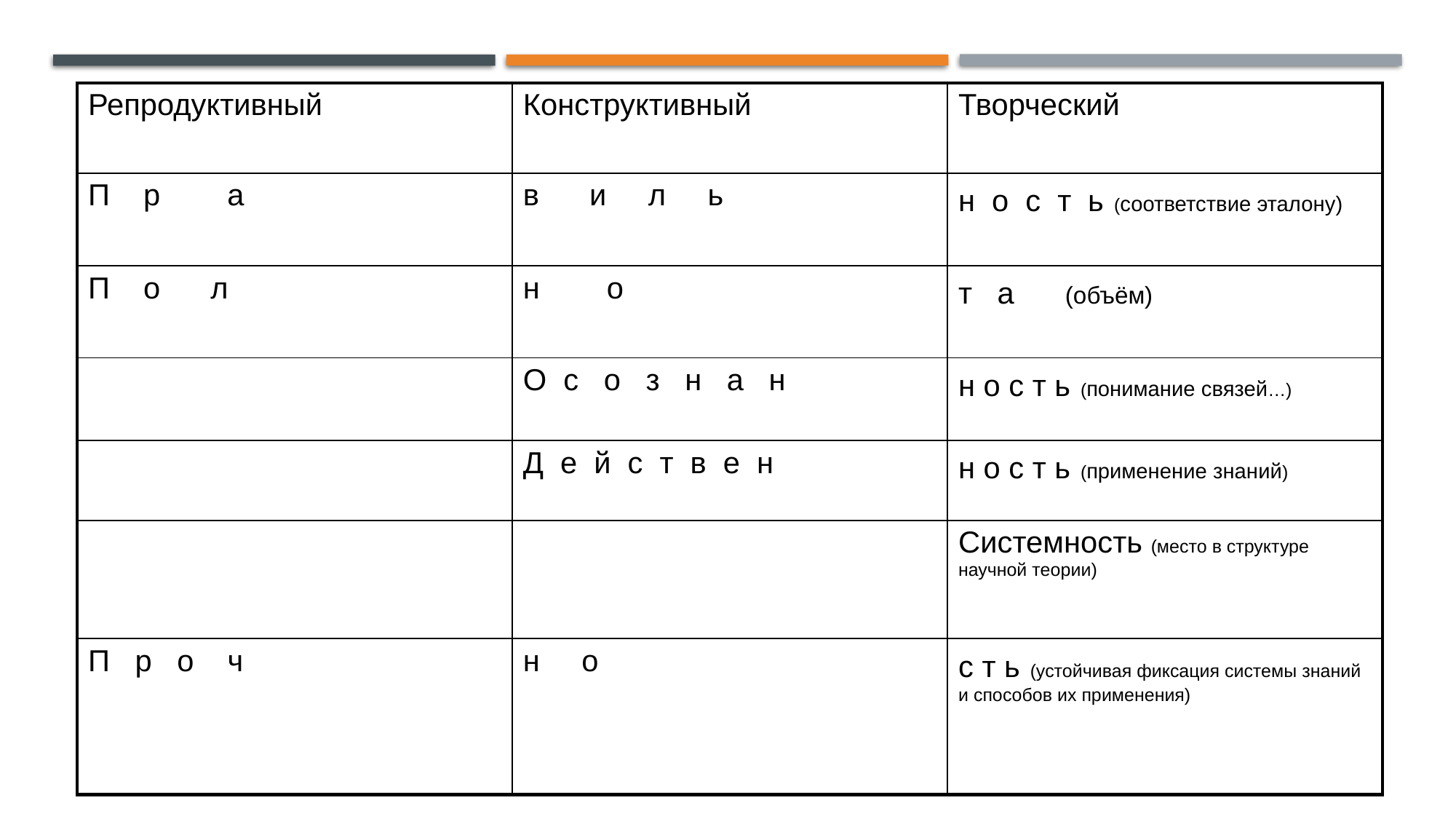

| Репродуктивный | Конструктивный | Творческий |
| --- | --- | --- |
| П р а | в и л ь | н о с т ь (соответствие эталону) |
| П о л | н о | т а (объём) |
|  | О с о з н а н | н о с т ь (понимание связей…) |
|  | Д е й с т в е н | н о с т ь (применение знаний) |
|  |  | Системность (место в структуре научной теории) |
| П р о ч | н о | с т ь (устойчивая фиксация системы знаний и способов их применения) |
# Модель взаимосвязи уровней усвоения и основных качеств знаний